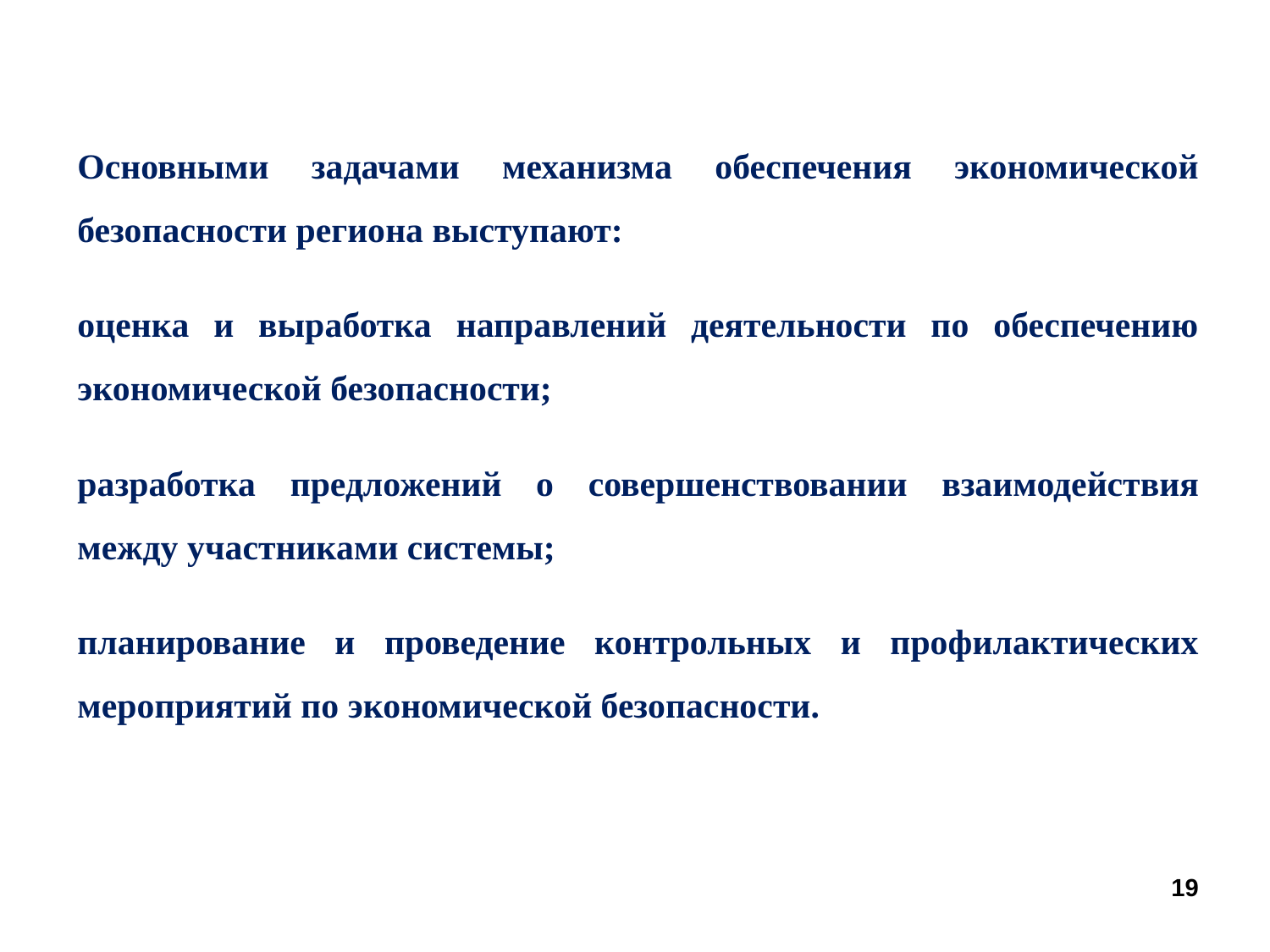

Основными задачами механизма обеспечения экономической безопасности региона выступают:
оценка и выработка направлений деятельности по обеспечению экономической безопасности;
разработка предложений о совершенствовании взаимодействия между участниками системы;
планирование и проведение контрольных и профилактических мероприятий по экономической безопасности.
19